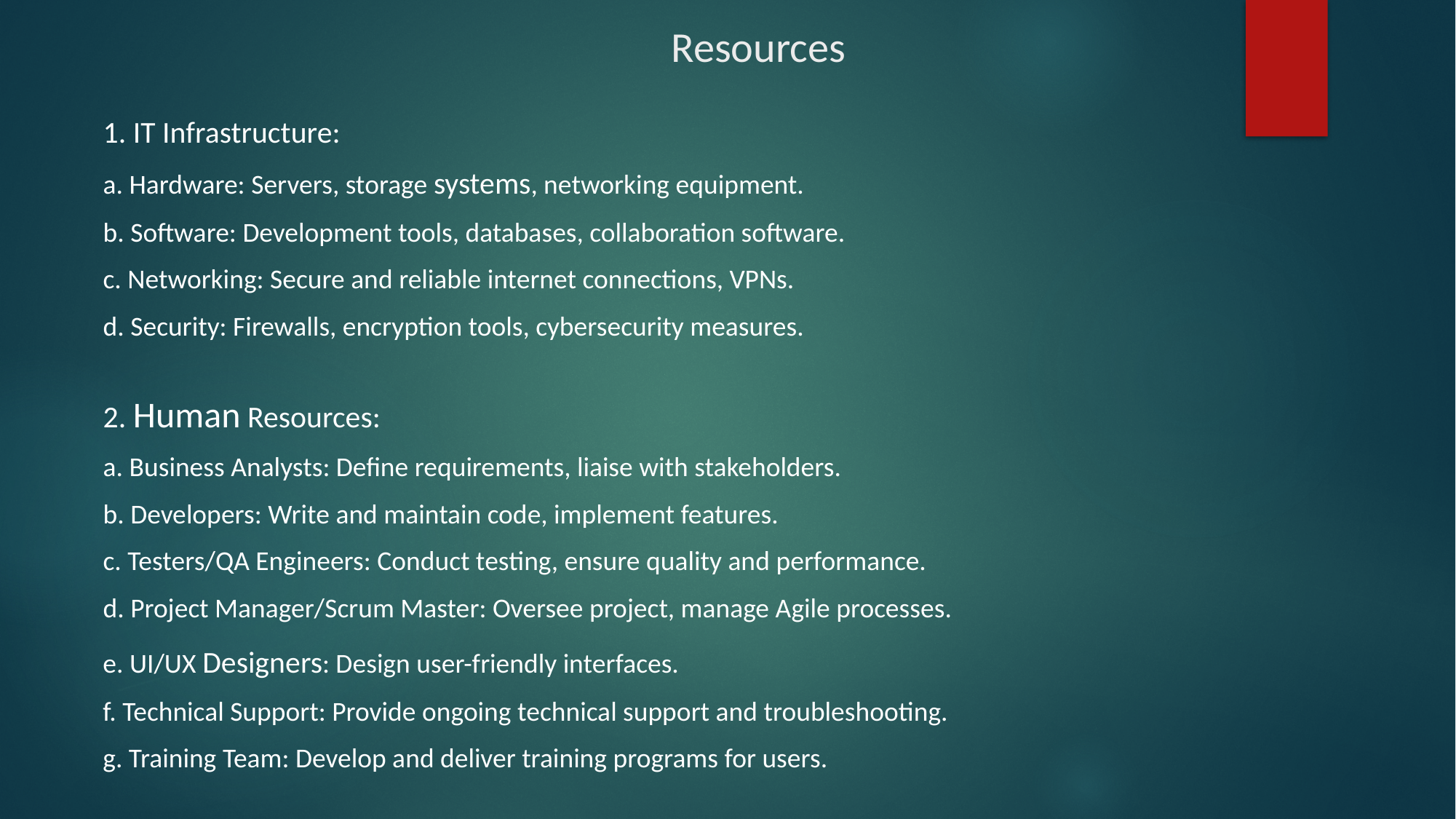

# Resources
1. IT Infrastructure:
a. Hardware: Servers, storage systems, networking equipment.
b. Software: Development tools, databases, collaboration software.
c. Networking: Secure and reliable internet connections, VPNs.
d. Security: Firewalls, encryption tools, cybersecurity measures.
2. Human Resources:
a. Business Analysts: Define requirements, liaise with stakeholders.
b. Developers: Write and maintain code, implement features.
c. Testers/QA Engineers: Conduct testing, ensure quality and performance.
d. Project Manager/Scrum Master: Oversee project, manage Agile processes.

e. UI/UX Designers: Design user-friendly interfaces.
f. Technical Support: Provide ongoing technical support and troubleshooting.
g. Training Team: Develop and deliver training programs for users.